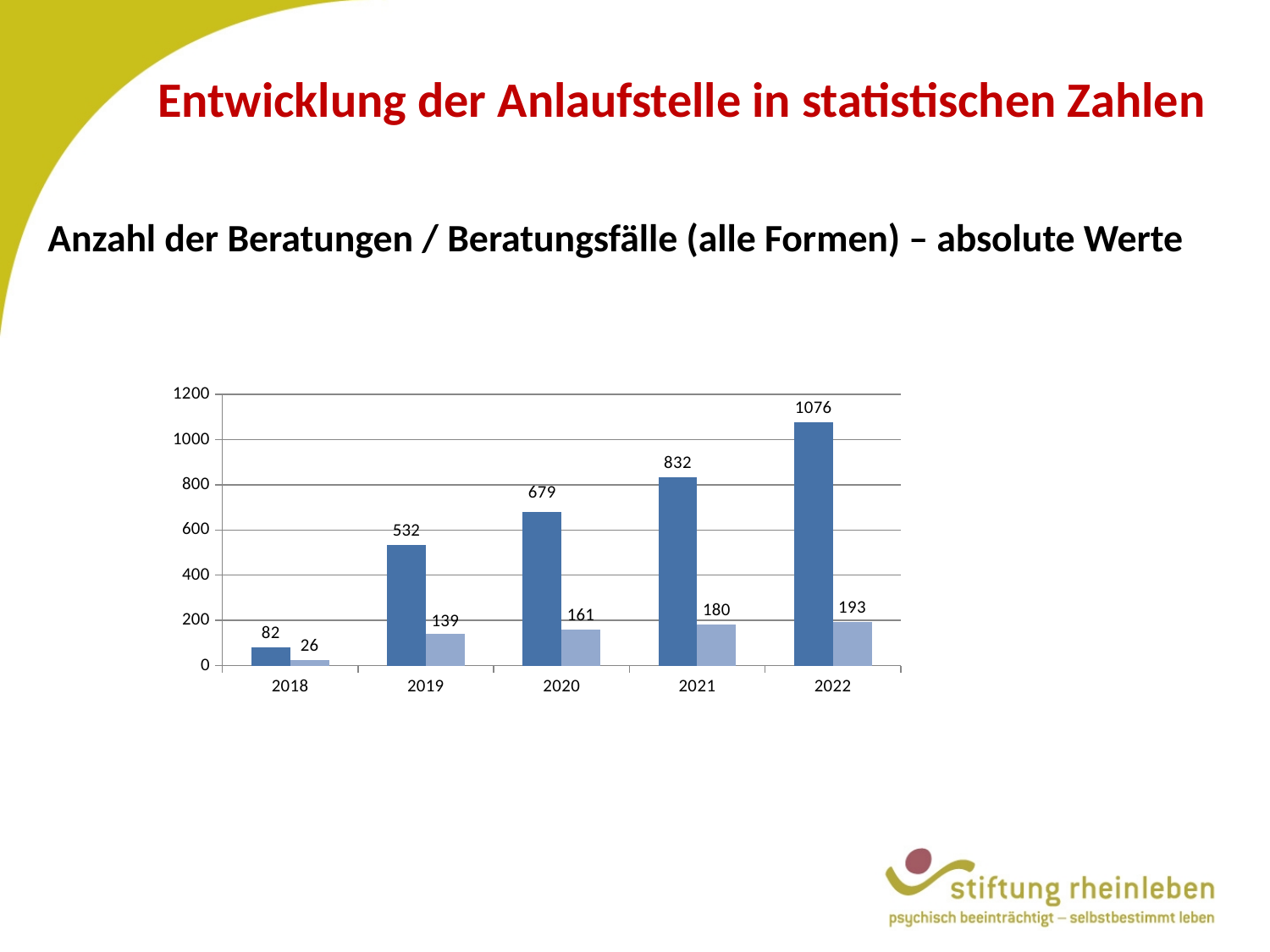

# Entwicklung der Anlaufstelle in statistischen Zahlen
Anzahl der Beratungen / Beratungsfälle (alle Formen) – absolute Werte

### Chart

| Category | Datenreihe 1 | Datenreihe 2 |
|---|---|---|
| 2018 | 82.0 | 26.0 |
| 2019 | 532.0 | 139.0 |
| 2020 | 679.0 | 161.0 |
| 2021 | 832.0 | 180.0 |
| 2022 | 1076.0 | 193.0 |